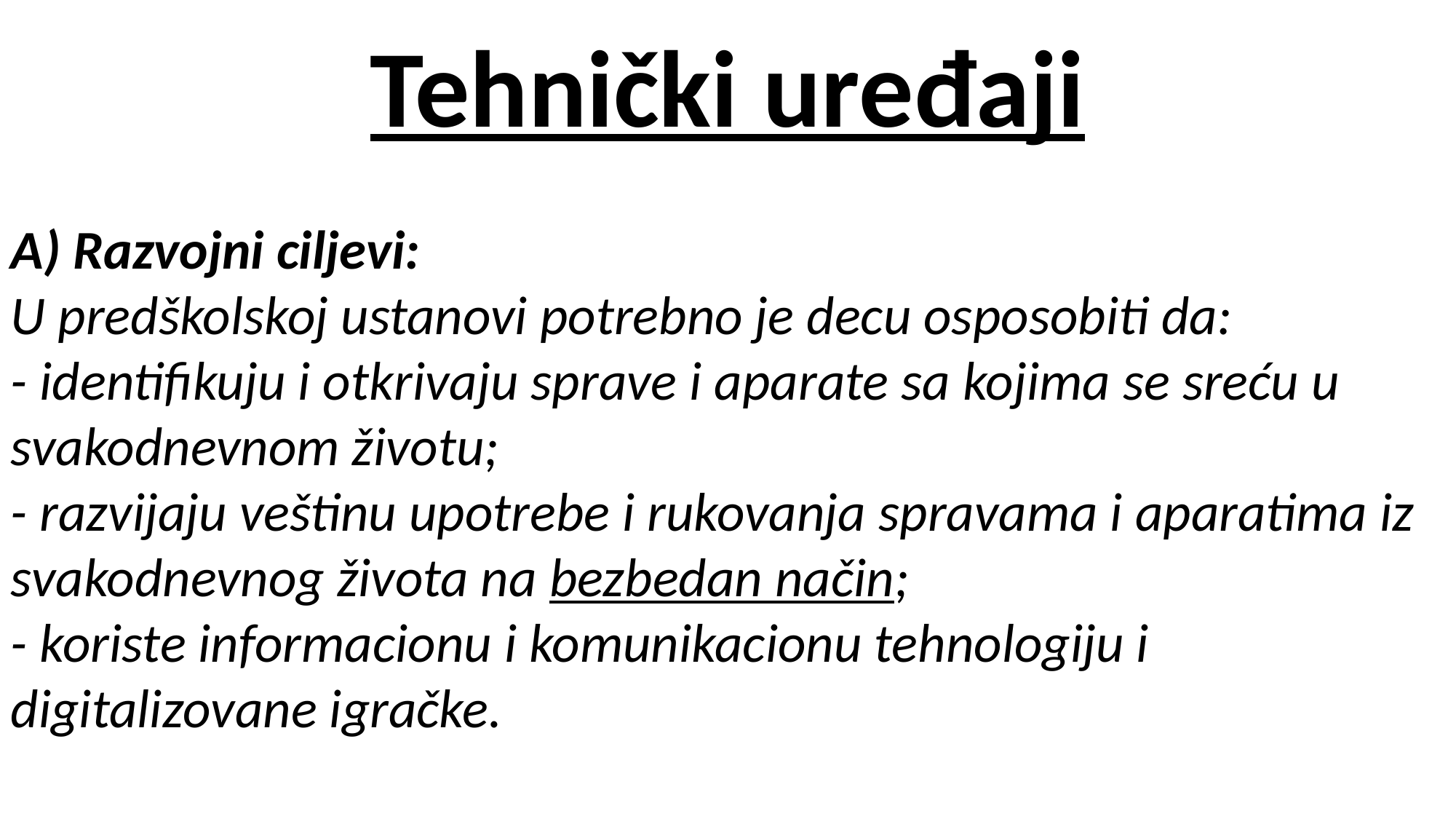

Tehnički uređaji

A) Razvojni ciljevi:
U predškolskoj ustanovi potrebno je decu osposobiti da:
- identifikuju i otkrivaju sprave i aparate sa kojima se sreću u svakodnevnom životu;
- razvijaju veštinu upotrebe i rukovanja spravama i aparatima iz svakodnevnog života na bezbedan način;
- koriste informacionu i komunikacionu tehnologiju i digitalizovane igračke.